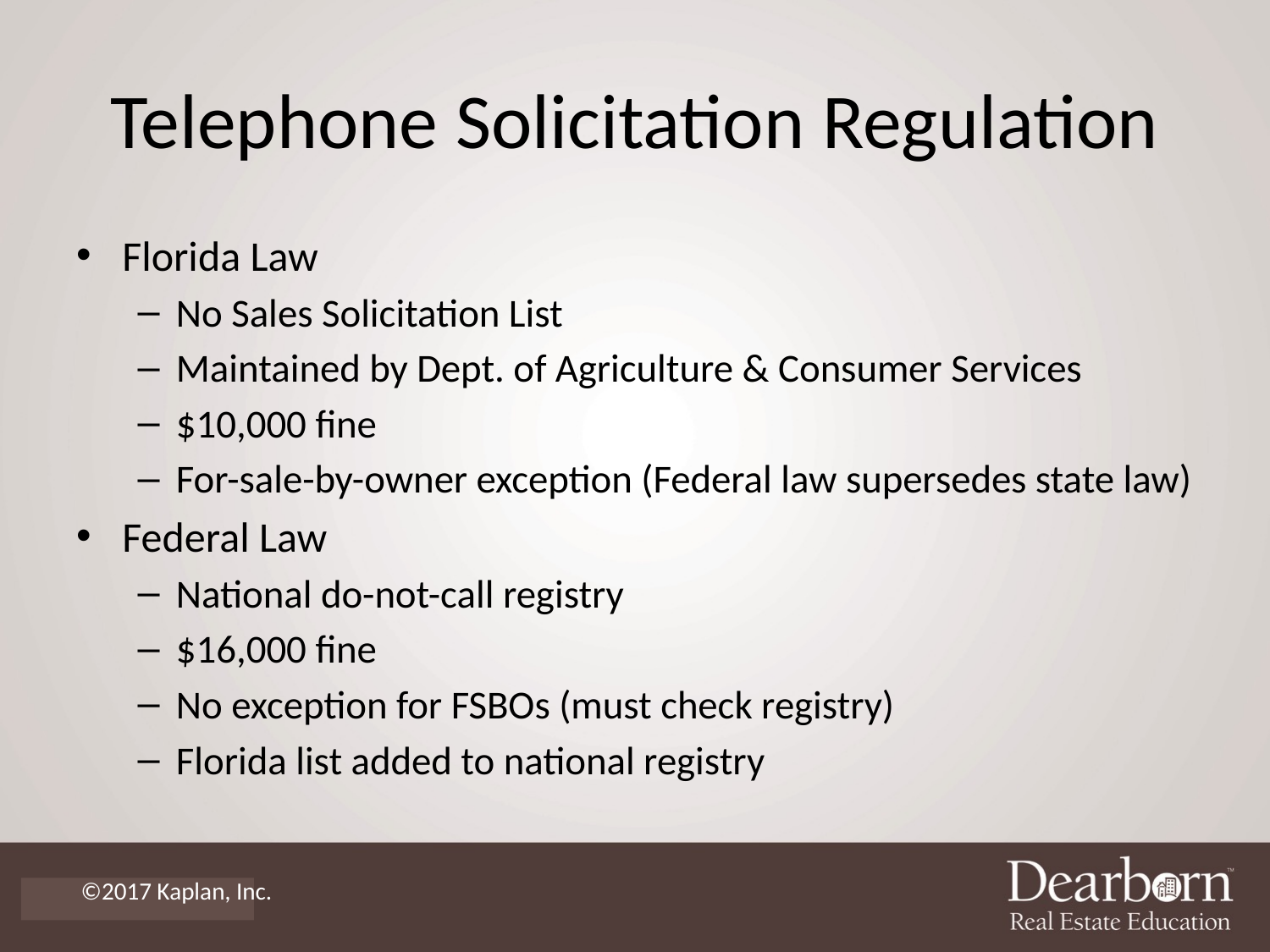

# Telephone Solicitation Regulation
Florida Law
No Sales Solicitation List
Maintained by Dept. of Agriculture & Consumer Services
$10,000 fine
For-sale-by-owner exception (Federal law supersedes state law)
Federal Law
National do-not-call registry
$16,000 fine
No exception for FSBOs (must check registry)
Florida list added to national registry